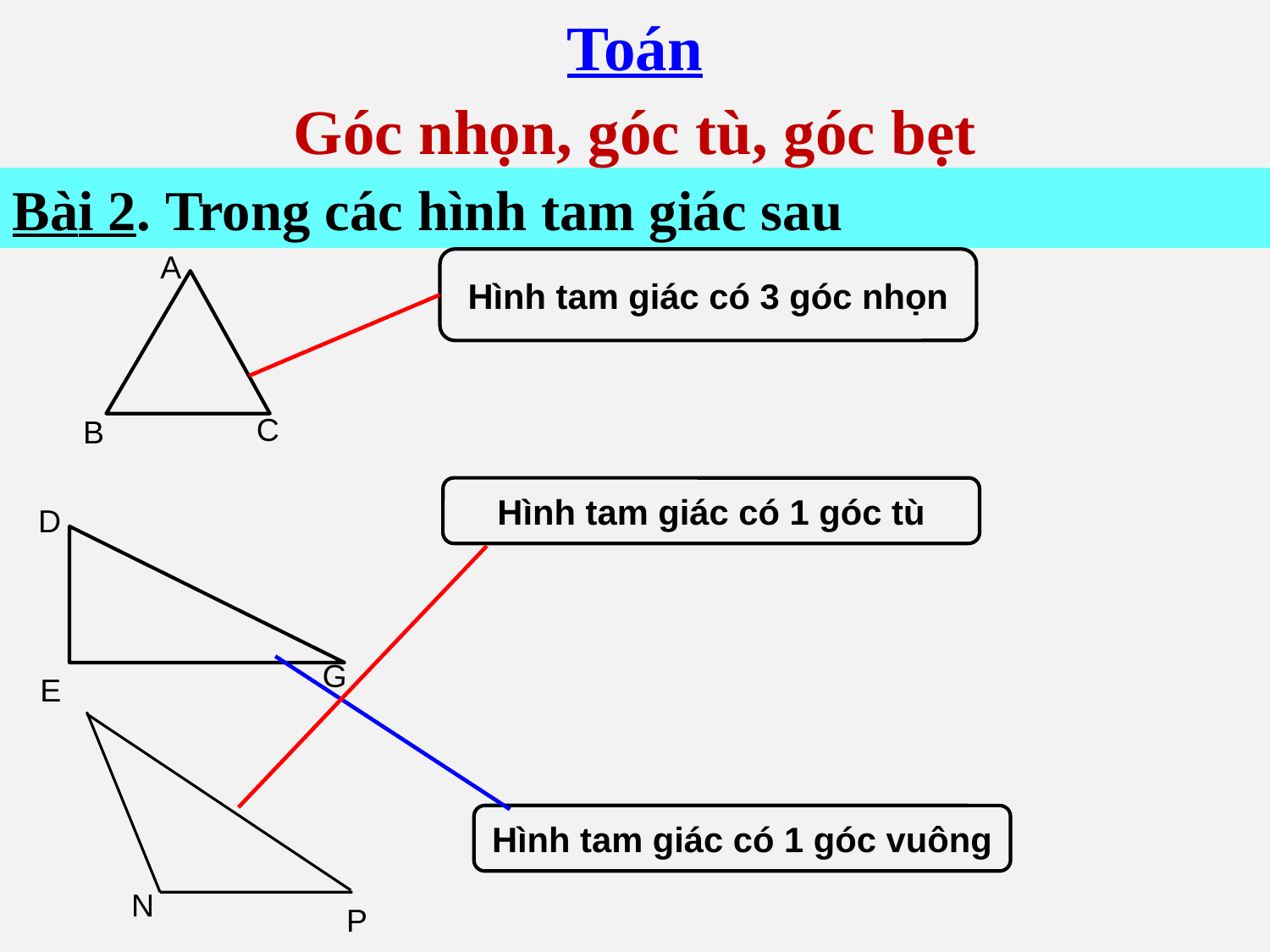

Toán
Góc nhọn, góc tù, góc bẹt
Bài 2. Trong các hình tam giác sau
A
Hình tam giác có 3 góc nhọn

C
B
Hình tam giác có 1 góc tù
D

G
E
Hình tam giác có 1 góc vuông
N
P